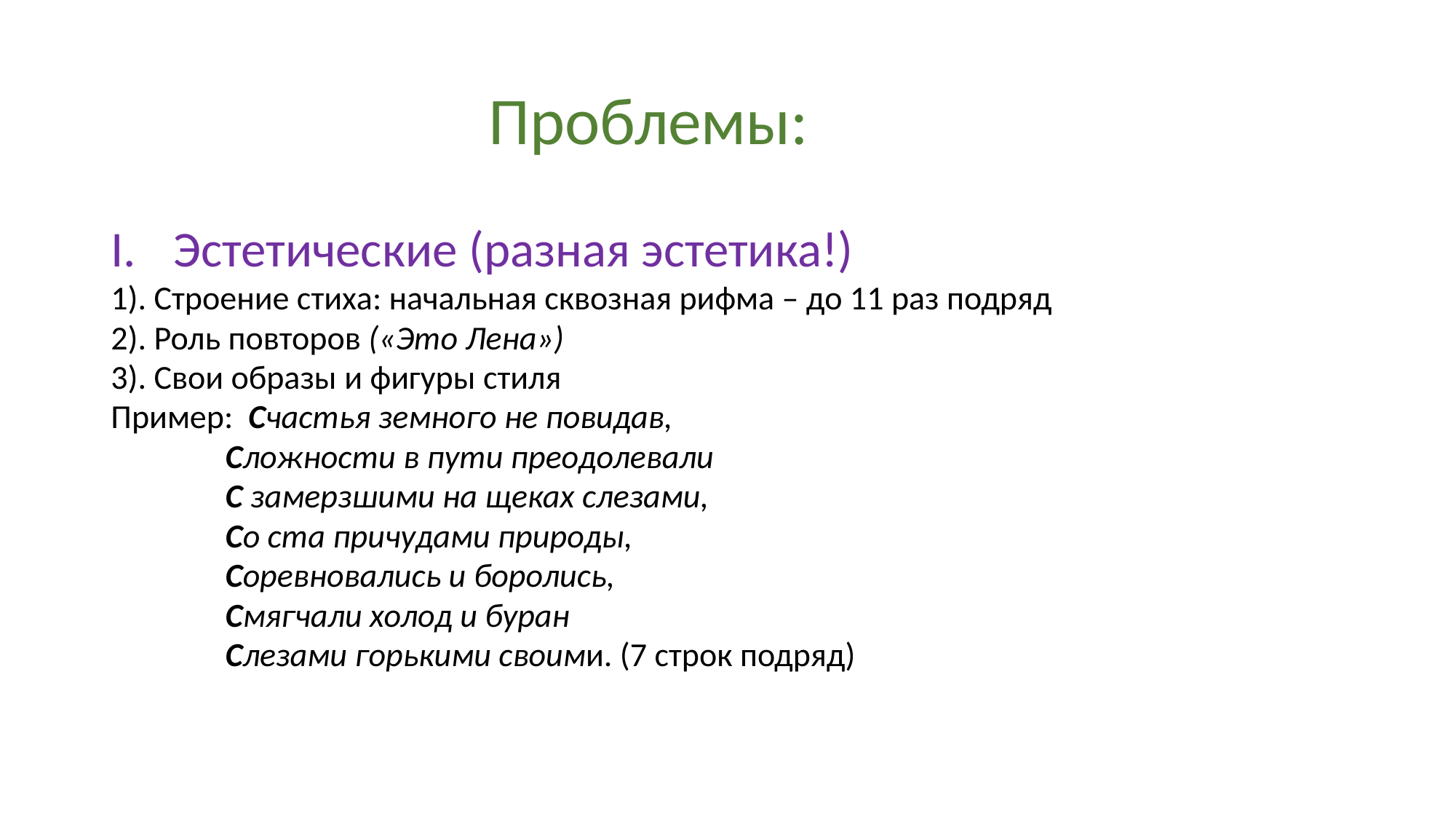

# Проблемы:
Эстетические (разная эстетика!)
1). Строение стиха: начальная сквозная рифма – до 11 раз подряд
2). Роль повторов («Это Лена»)
3). Свои образы и фигуры стиля
Пример:  Счастья земного не повидав,
               Сложности в пути преодолевали
               С замерзшими на щеках слезами,
               Со ста причудами природы,
               Соревновались и боролись,
               Смягчали холод и буран
               Слезами горькими своими. (7 строк подряд)